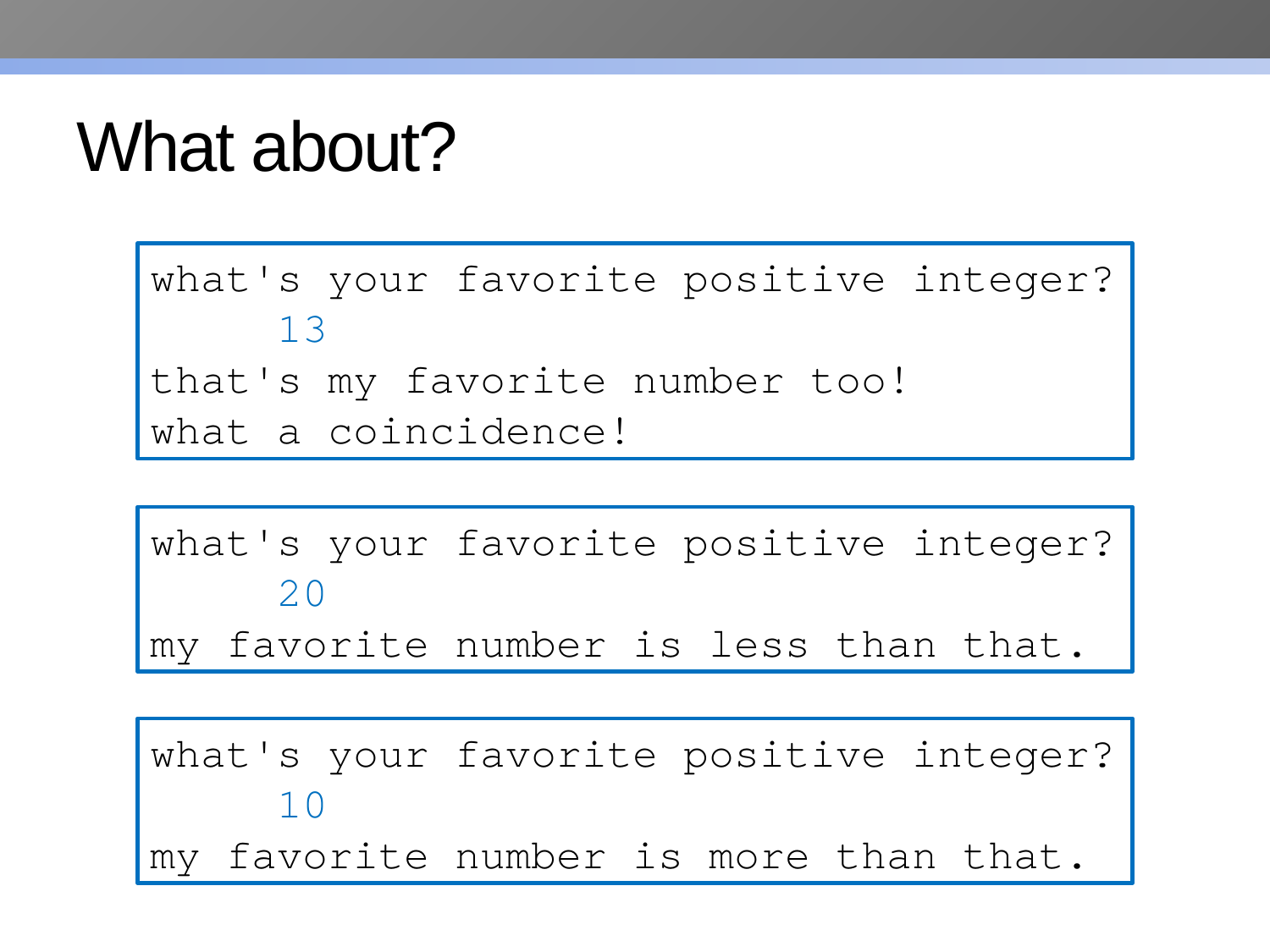

# What about?
what's your favorite positive integer?
	13
that's my favorite number too!
what a coincidence!
what's your favorite positive integer?
	20
my favorite number is less than that.
what's your favorite positive integer?
	10
my favorite number is more than that.